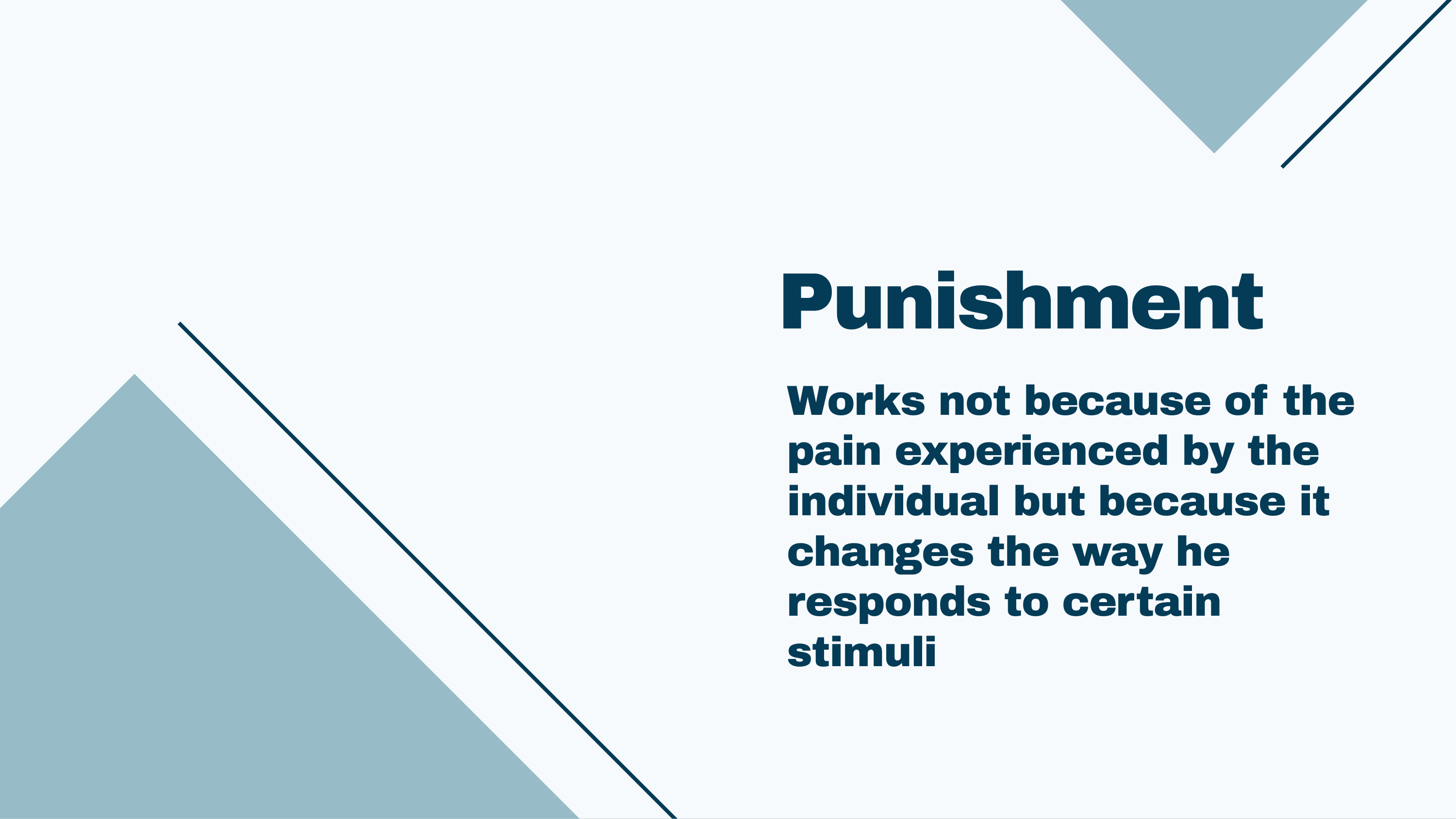

# Punishment

Works not because of the pain experienced by the individual but because it changes the way he responds to certain stimuli